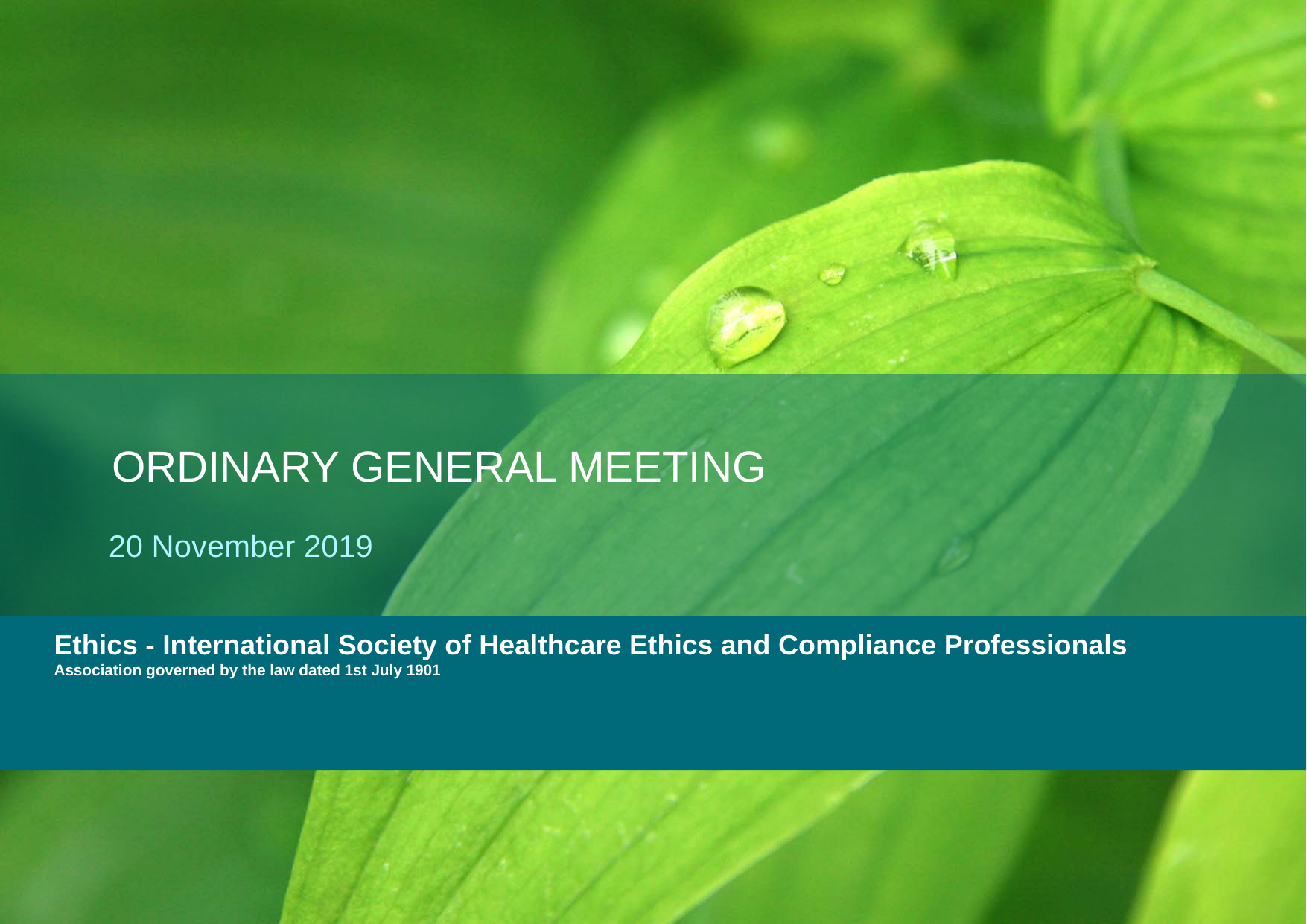

# ORDINARY GENERAL MEETING
20 November 2019